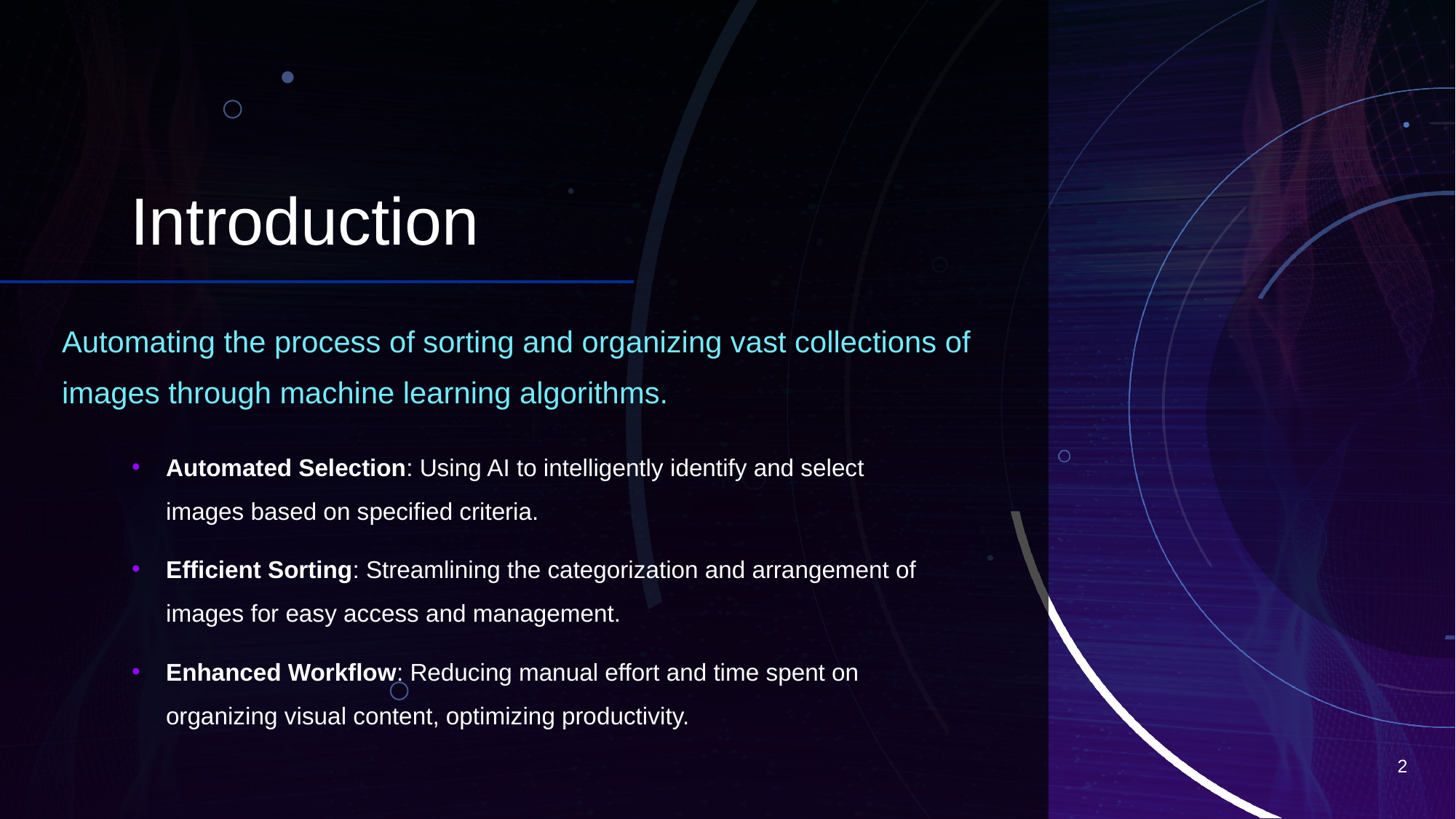

# Introduction
Automating the process of sorting and organizing vast collections of images through machine learning algorithms.
Automated Selection: Using AI to intelligently identify and select images based on specified criteria.
Efficient Sorting: Streamlining the categorization and arrangement of images for easy access and management.
Enhanced Workflow: Reducing manual effort and time spent on organizing visual content, optimizing productivity.
2